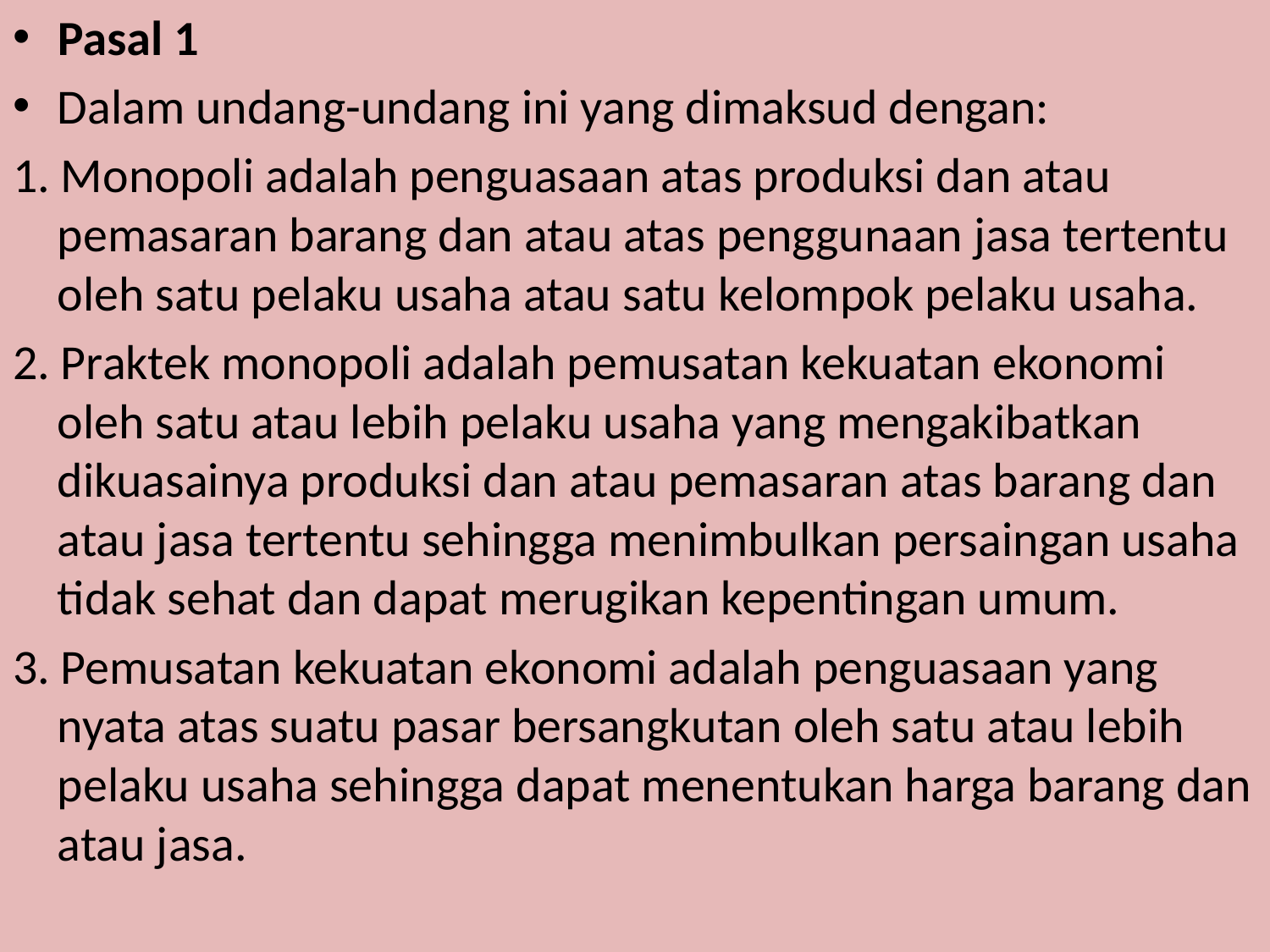

Pasal 1
Dalam undang-undang ini yang dimaksud dengan:
1. Monopoli adalah penguasaan atas produksi dan atau pemasaran barang dan atau atas penggunaan jasa tertentu oleh satu pelaku usaha atau satu kelompok pelaku usaha.
2. Praktek monopoli adalah pemusatan kekuatan ekonomi oleh satu atau lebih pelaku usaha yang mengakibatkan dikuasainya produksi dan atau pemasaran atas barang dan atau jasa tertentu sehingga menimbulkan persaingan usaha tidak sehat dan dapat merugikan kepentingan umum.
3. Pemusatan kekuatan ekonomi adalah penguasaan yang nyata atas suatu pasar bersangkutan oleh satu atau lebih pelaku usaha sehingga dapat menentukan harga barang dan atau jasa.